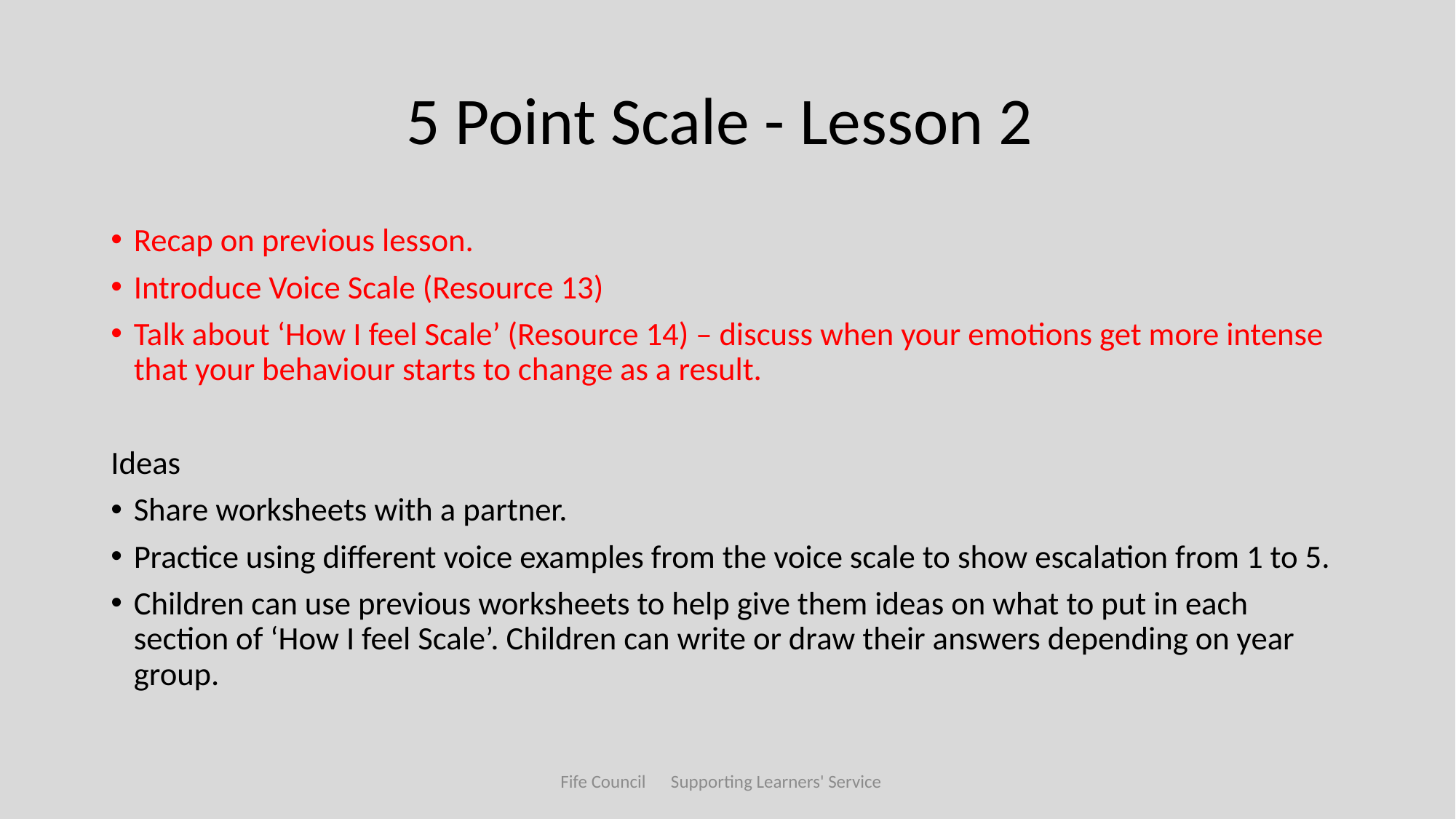

# 5 Point Scale - Lesson 2
Recap on previous lesson.
Introduce Voice Scale (Resource 13)
Talk about ‘How I feel Scale’ (Resource 14) – discuss when your emotions get more intense that your behaviour starts to change as a result.

Ideas
Share worksheets with a partner.
Practice using different voice examples from the voice scale to show escalation from 1 to 5.
Children can use previous worksheets to help give them ideas on what to put in each section of ‘How I feel Scale’. Children can write or draw their answers depending on year group.

Fife Council      Supporting Learners' Service